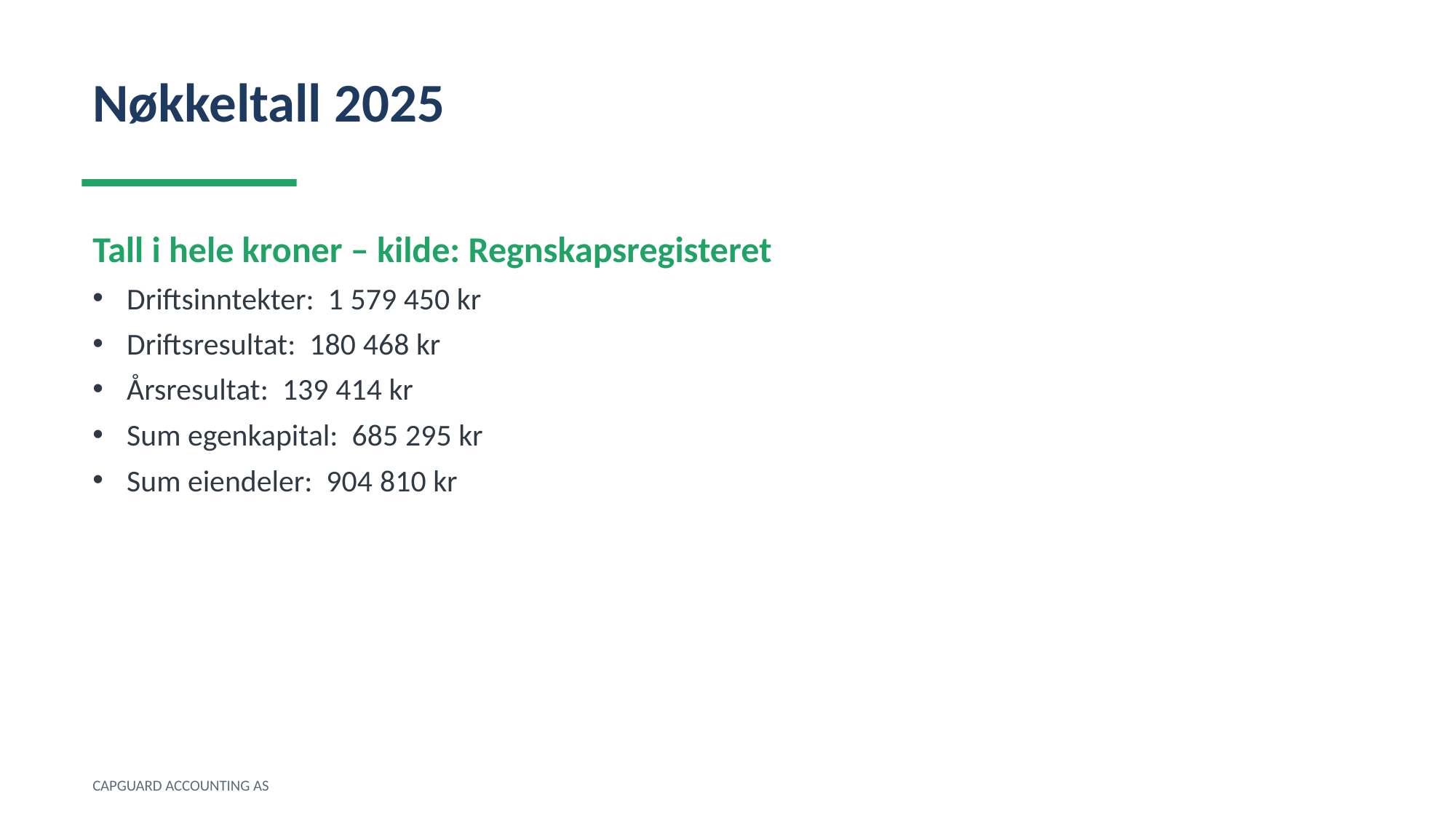

Nøkkeltall 2025

Tall i hele kroner – kilde: Regnskapsregisteret
Driftsinntekter:  1 579 450 kr
Driftsresultat:  180 468 kr
Årsresultat:  139 414 kr
Sum egenkapital:  685 295 kr
Sum eiendeler:  904 810 kr
CAPGUARD ACCOUNTING AS